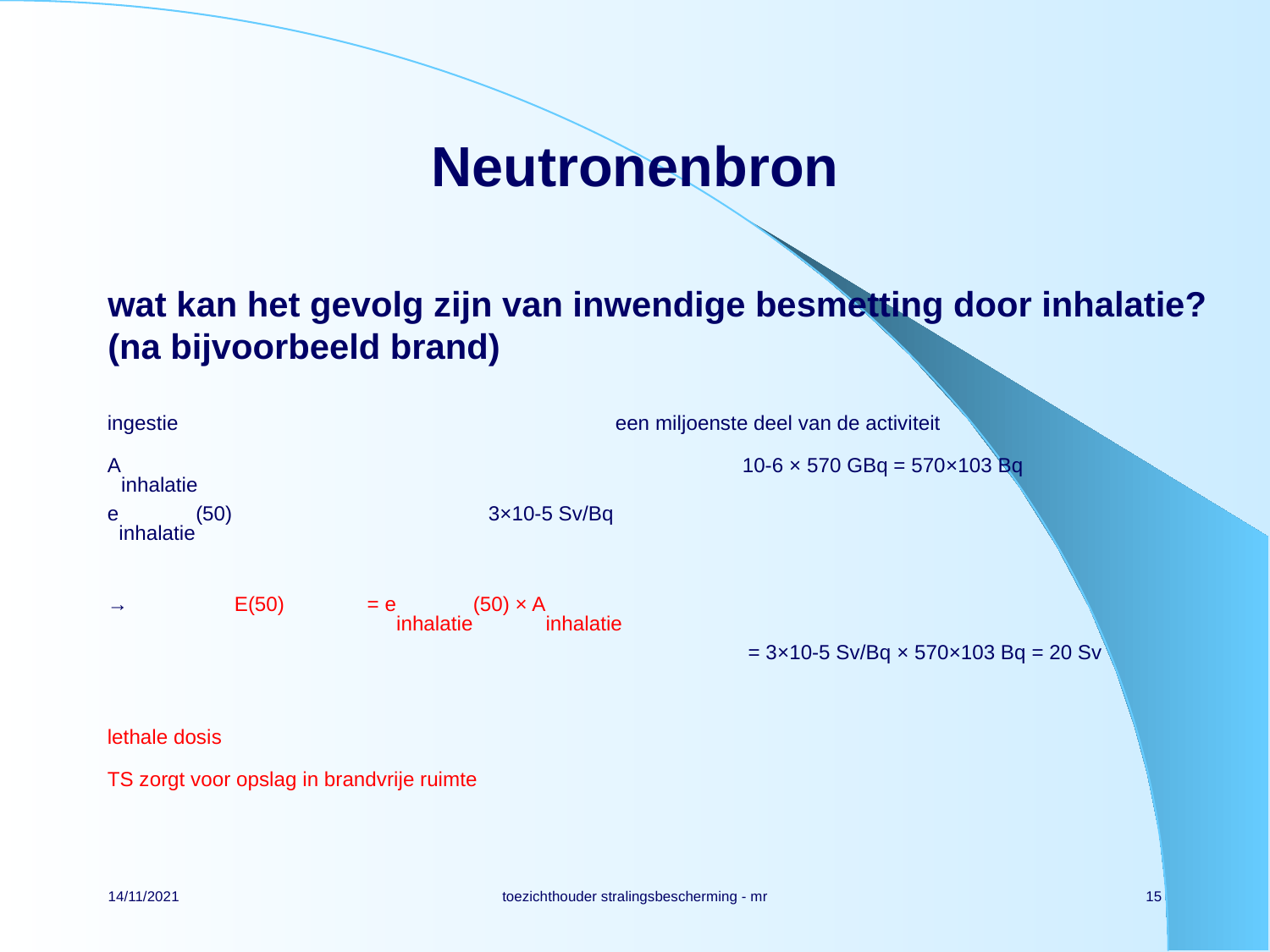

# Neutronenbron
wat kan het gevolg zijn van inwendige besmetting door inhalatie?
(na bijvoorbeeld brand)
ingestie				een miljoenste deel van de activiteit
Ainhalatie					10-6 × 570 GBq = 570×103 Bq
einhalatie(50)			3×10-5 Sv/Bq

→	E(50)	 = einhalatie(50) × Ainhalatie
					 = 3×10-5 Sv/Bq × 570×103 Bq = 20 Sv

lethale dosis
TS zorgt voor opslag in brandvrije ruimte
14/11/2021
toezichthouder stralingsbescherming - mr
15